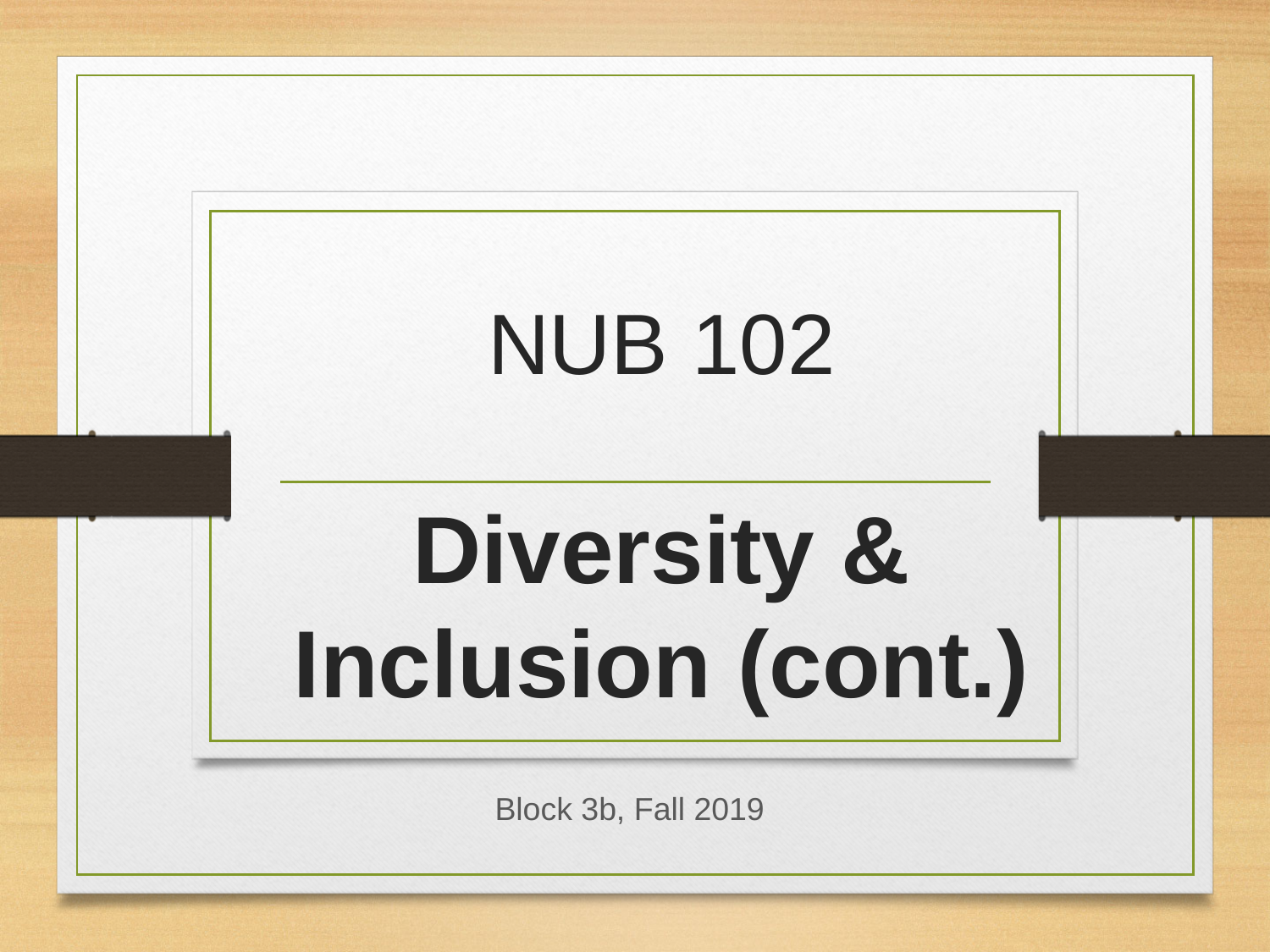

# NUB 102
Diversity &
Inclusion (cont.)
Block 3b, Fall 2019